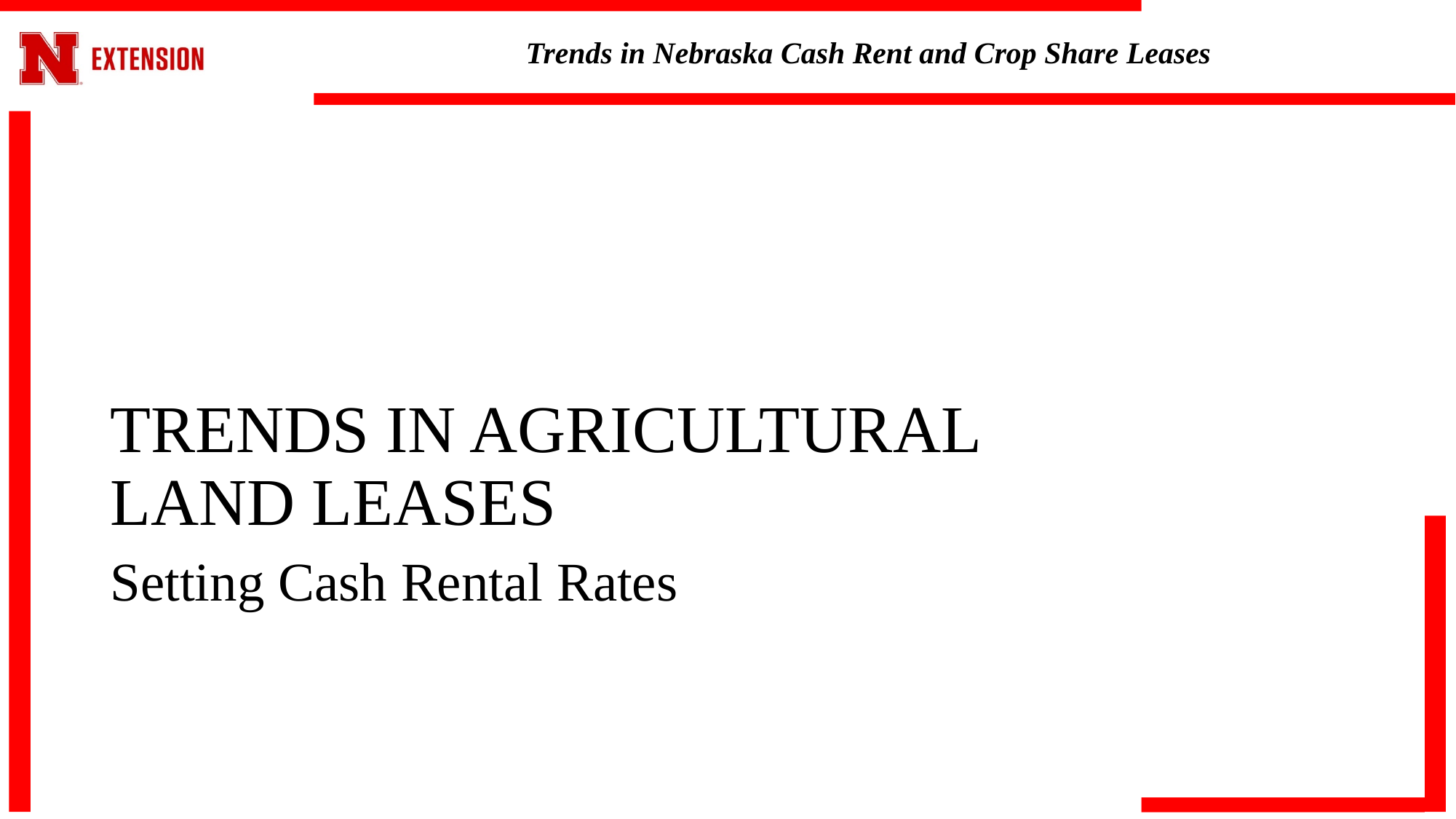

# TRENDS IN AGRICULTURAL LAND LEASES
Setting Cash Rental Rates